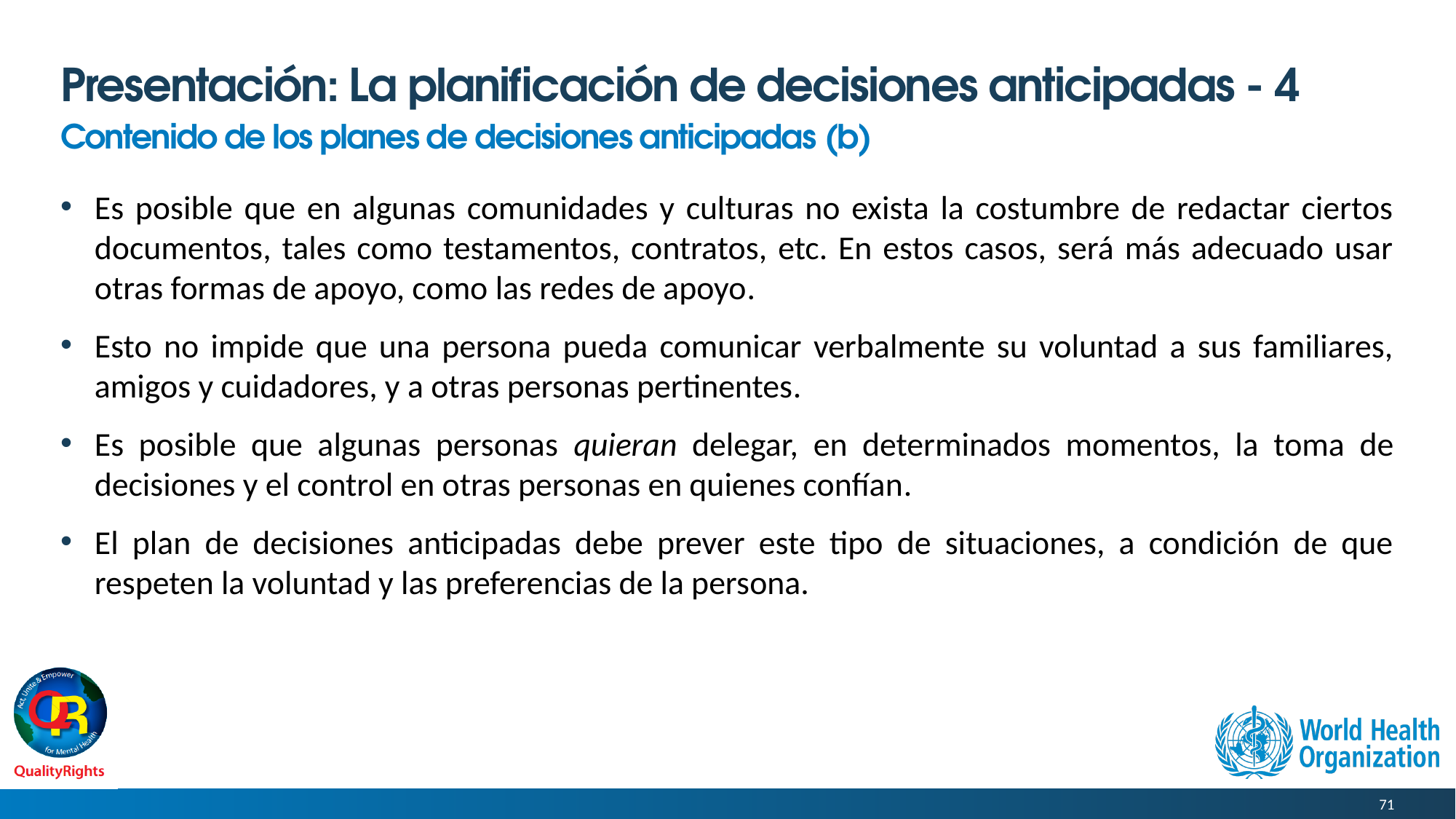

# Presentación: La planificación de decisiones anticipadas - 4
Contenido de los planes de decisiones anticipadas (b)
Es posible que en algunas comunidades y culturas no exista la costumbre de redactar ciertos documentos, tales como testamentos, contratos, etc. En estos casos, será más adecuado usar otras formas de apoyo, como las redes de apoyo.
Esto no impide que una persona pueda comunicar verbalmente su voluntad a sus familiares, amigos y cuidadores, y a otras personas pertinentes.
Es posible que algunas personas quieran delegar, en determinados momentos, la toma de decisiones y el control en otras personas en quienes confían.
El plan de decisiones anticipadas debe prever este tipo de situaciones, a condición de que respeten la voluntad y las preferencias de la persona.
71